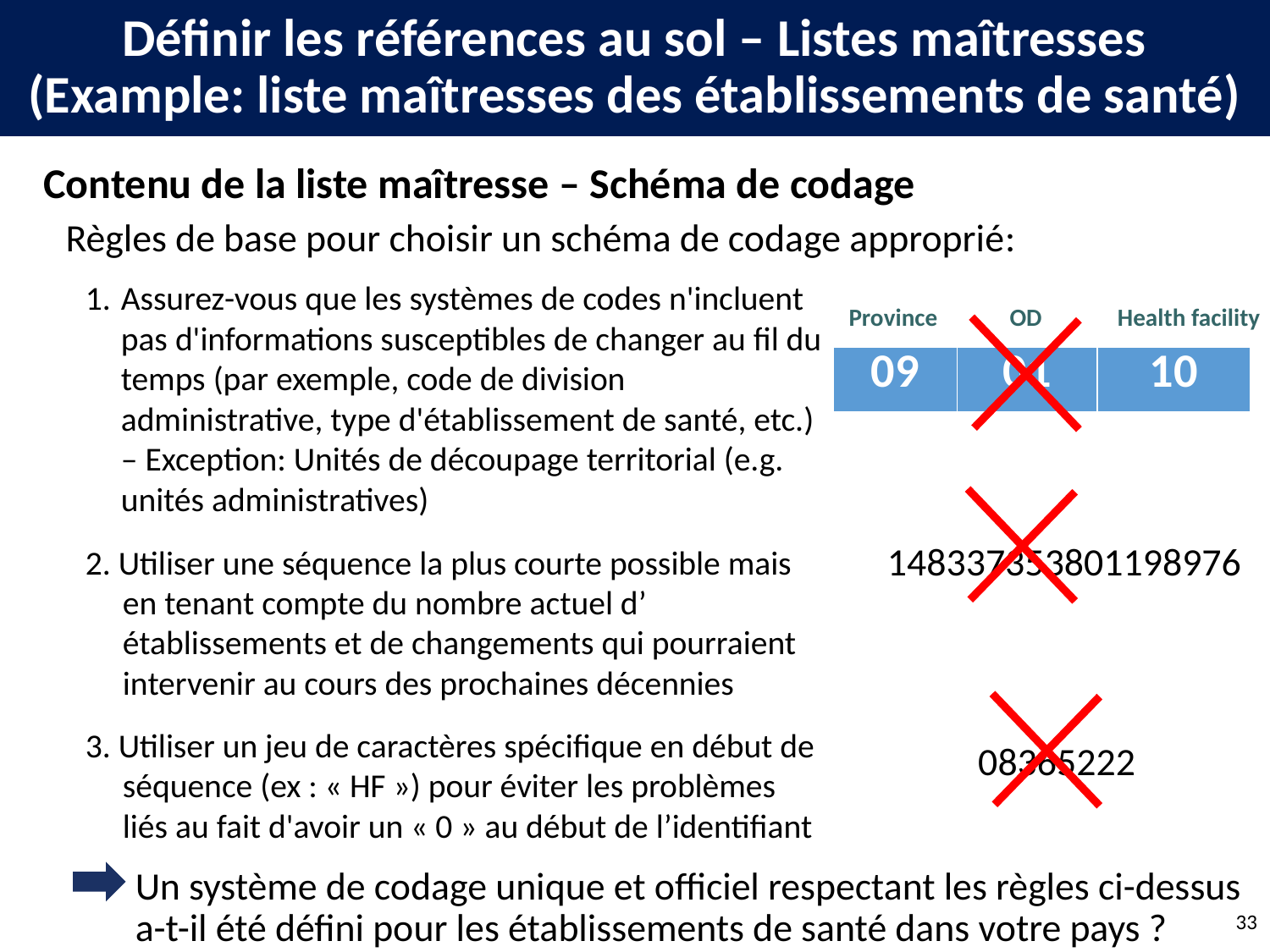

Définir les références au sol – Listes maîtresses (Example: liste maîtresses des établissements de santé)
Contenu de la liste maîtresse – Schéma de codage
Règles de base pour choisir un schéma de codage approprié:
Assurez-vous que les systèmes de codes n'incluent pas d'informations susceptibles de changer au fil du temps (par exemple, code de division administrative, type d'établissement de santé, etc.) – Exception: Unités de découpage territorial (e.g. unités administratives)

2. Utiliser une séquence la plus courte possible mais en tenant compte du nombre actuel d’ établissements et de changements qui pourraient intervenir au cours des prochaines décennies

3. Utiliser un jeu de caractères spécifique en début de séquence (ex : « HF ») pour éviter les problèmes liés au fait d'avoir un « 0 » au début de l’identifiant
| Province | OD | Health facility |
| --- | --- | --- |
| 09 | 01 | 10 |
| --- | --- | --- |
148337353801198976
08365222

Un système de codage unique et officiel respectant les règles ci-dessus a-t-il été défini pour les établissements de santé dans votre pays ?
33